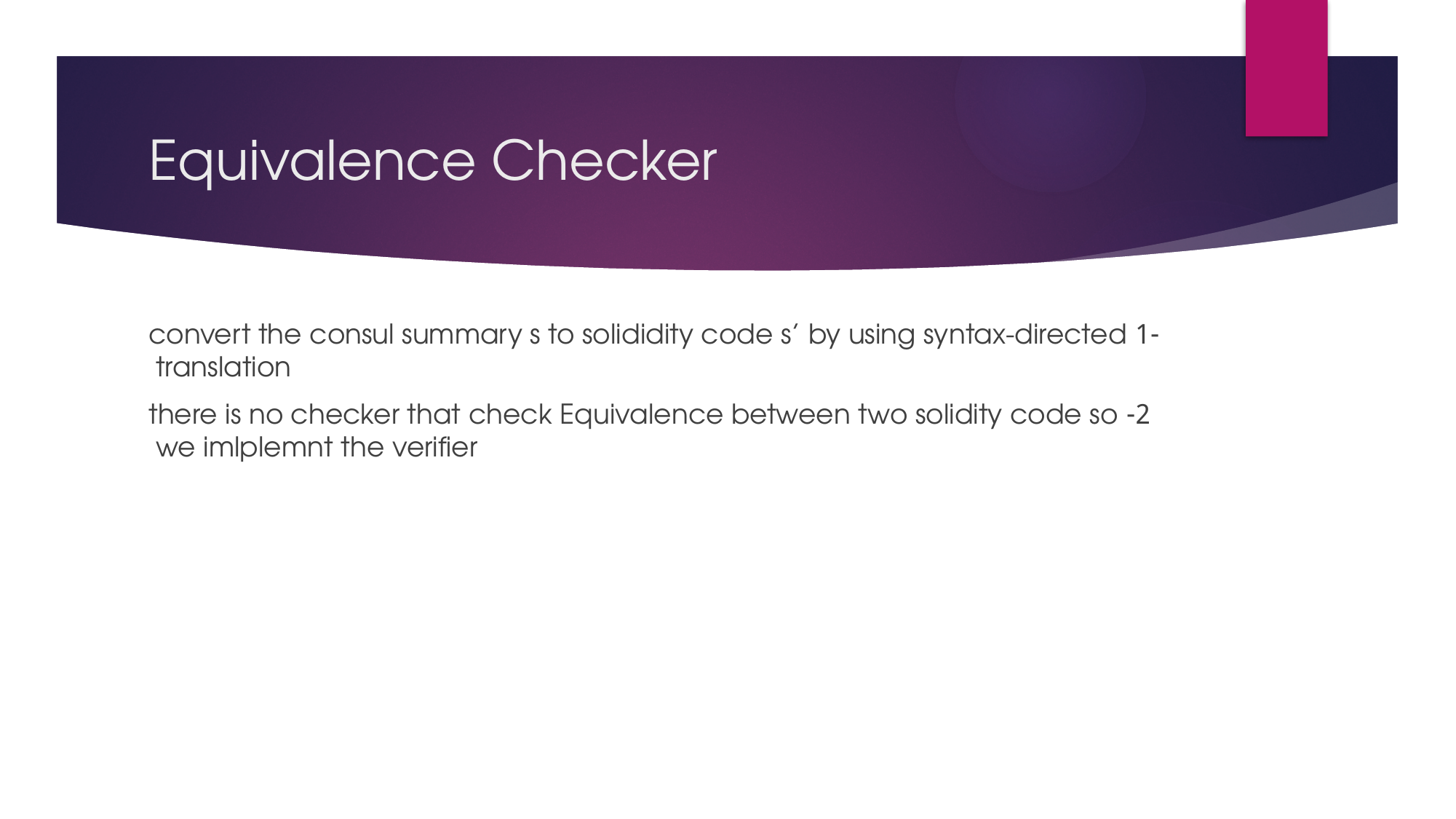

# Equivalence Checker
-1 convert the consul summary s to solididity code s’ by using syntax-directed translation
2- there is no checker that check Equivalence between two solidity code so we imlplemnt the verifier